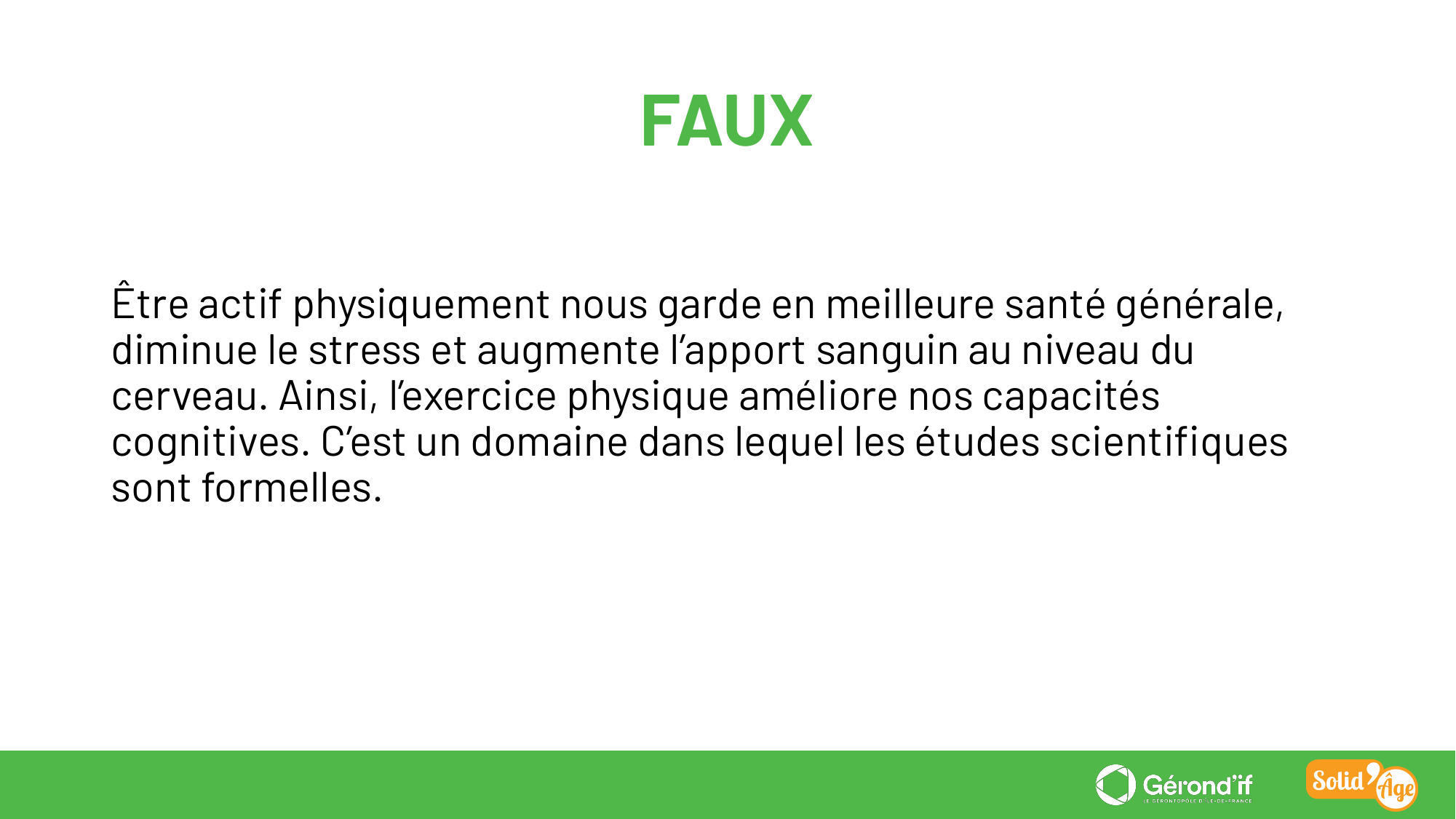

FAUX
Être actif physiquement nous garde en meilleure santé générale, diminue le stress et augmente l’apport sanguin au niveau du cerveau. Ainsi, l’exercice physique améliore nos capacités cognitives. C’est un domaine dans lequel les études scientifiques sont formelles.